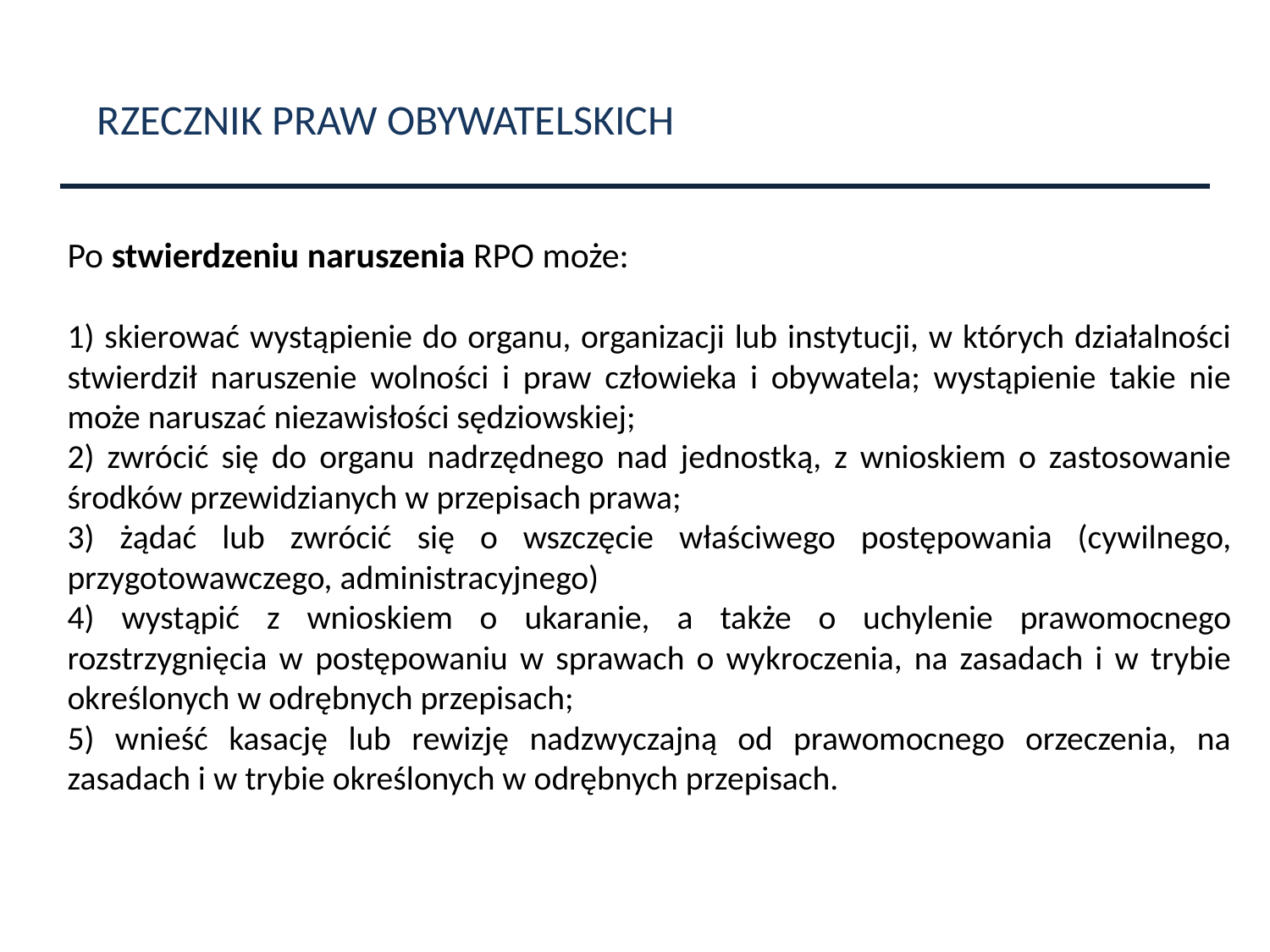

RZECZNIK PRAW OBYWATELSKICH
Po stwierdzeniu naruszenia RPO może:

1) skierować wystąpienie do organu, organizacji lub instytucji, w których działalności stwierdził naruszenie wolności i praw człowieka i obywatela; wystąpienie takie nie może naruszać niezawisłości sędziowskiej;
2) zwrócić się do organu nadrzędnego nad jednostką, z wnioskiem o zastosowanie środków przewidzianych w przepisach prawa;
3) żądać lub zwrócić się o wszczęcie właściwego postępowania (cywilnego, przygotowawczego, administracyjnego)
4) wystąpić z wnioskiem o ukaranie, a także o uchylenie prawomocnego rozstrzygnięcia w postępowaniu w sprawach o wykroczenia, na zasadach i w trybie określonych w odrębnych przepisach;
5) wnieść kasację lub rewizję nadzwyczajną od prawomocnego orzeczenia, na zasadach i w trybie określonych w odrębnych przepisach.